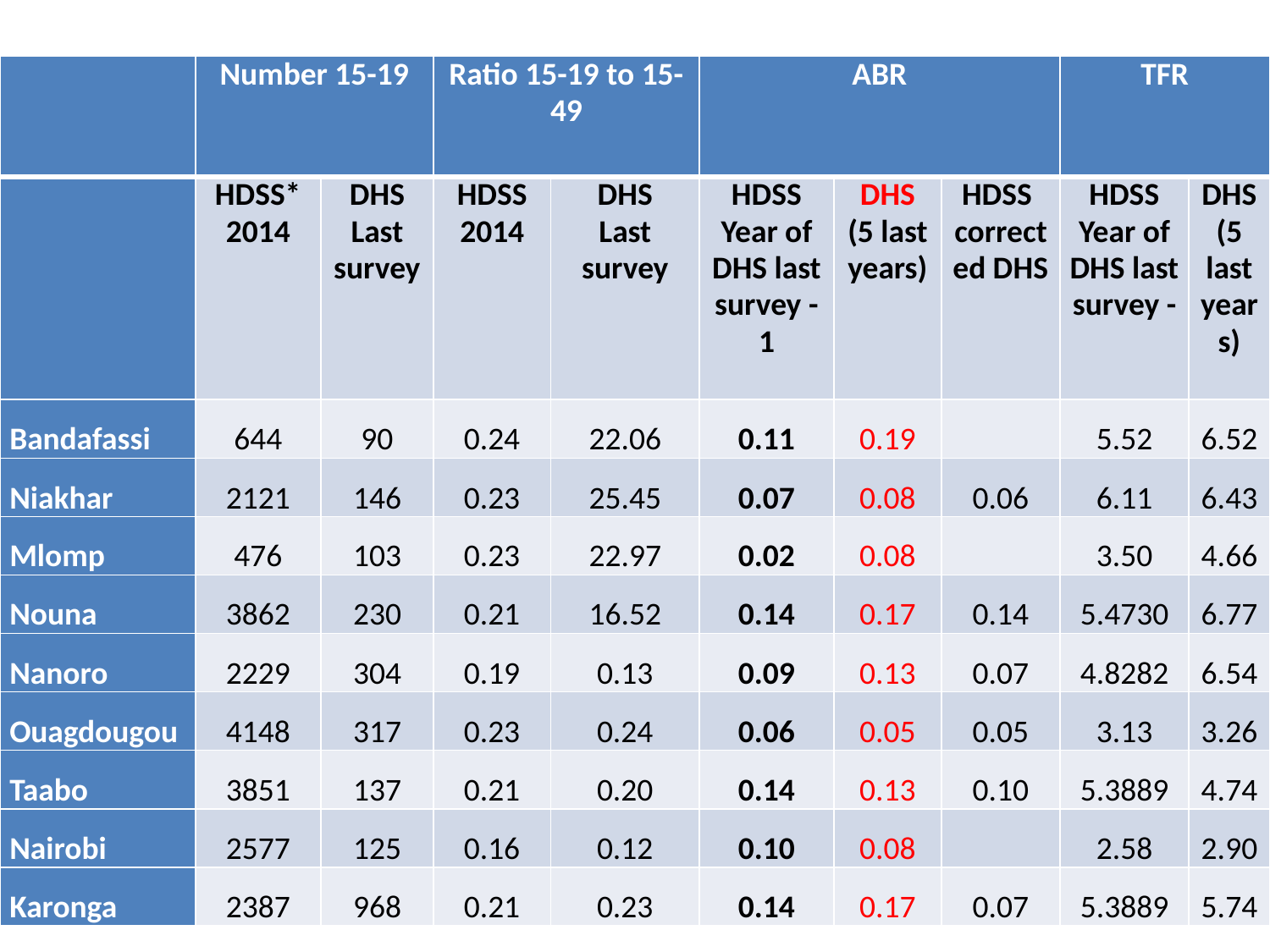

|  | Number 15-19 |  | Ratio 15-19 to 15-49 |  | ABR |  |  | TFR |  |
| --- | --- | --- | --- | --- | --- | --- | --- | --- | --- |
|  | HDSS\* 2014 | DHS Last survey | HDSS 2014 | DHS Last survey | HDSS Year of DHS last survey -1 | DHS (5 last years) | HDSS corrected DHS | HDSS Year of DHS last survey - | DHS (5 last years) |
| Bandafassi | 644 | 90 | 0.24 | 22.06 | 0.11 | 0.19 |  | 5.52 | 6.52 |
| Niakhar | 2121 | 146 | 0.23 | 25.45 | 0.07 | 0.08 | 0.06 | 6.11 | 6.43 |
| Mlomp | 476 | 103 | 0.23 | 22.97 | 0.02 | 0.08 |  | 3.50 | 4.66 |
| Nouna | 3862 | 230 | 0.21 | 16.52 | 0.14 | 0.17 | 0.14 | 5.4730 | 6.77 |
| Nanoro | 2229 | 304 | 0.19 | 0.13 | 0.09 | 0.13 | 0.07 | 4.8282 | 6.54 |
| Ouagdougou | 4148 | 317 | 0.23 | 0.24 | 0.06 | 0.05 | 0.05 | 3.13 | 3.26 |
| Taabo | 3851 | 137 | 0.21 | 0.20 | 0.14 | 0.13 | 0.10 | 5.3889 | 4.74 |
| Nairobi | 2577 | 125 | 0.16 | 0.12 | 0.10 | 0.08 |  | 2.58 | 2.90 |
| Karonga | 2387 | 968 | 0.21 | 0.23 | 0.14 | 0.17 | 0.07 | 5.3889 | 5.74 |